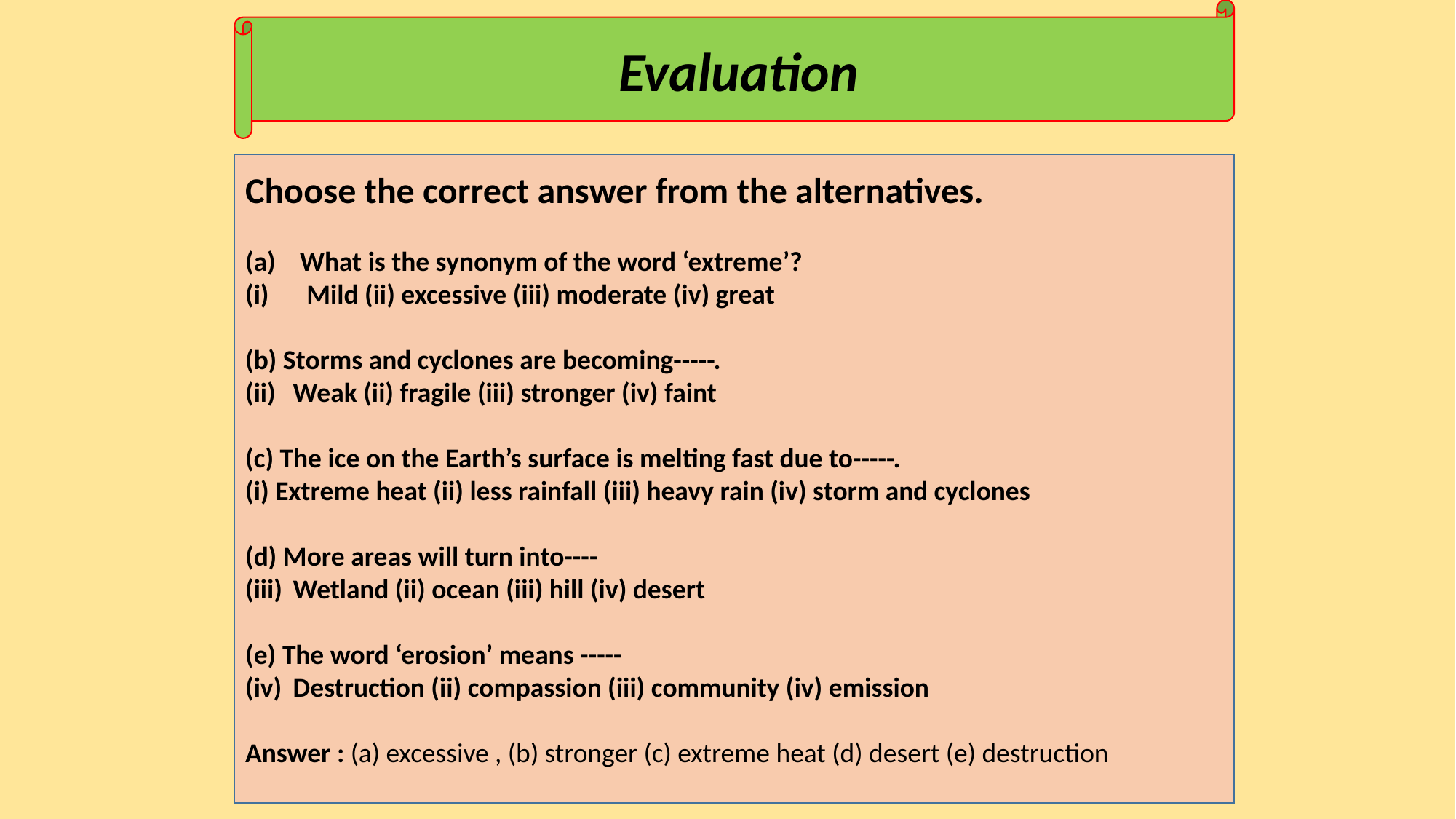

Evaluation

Choose the correct answer from the alternatives.

What is the synonym of the word ‘extreme’?
Mild (ii) excessive (iii) moderate (iv) great

(b) Storms and cyclones are becoming-----.
Weak (ii) fragile (iii) stronger (iv) faint

(c) The ice on the Earth’s surface is melting fast due to-----.
(i) Extreme heat (ii) less rainfall (iii) heavy rain (iv) storm and cyclones

(d) More areas will turn into----
Wetland (ii) ocean (iii) hill (iv) desert

(e) The word ‘erosion’ means -----
Destruction (ii) compassion (iii) community (iv) emission

Answer : (a) excessive , (b) stronger (c) extreme heat (d) desert (e) destruction